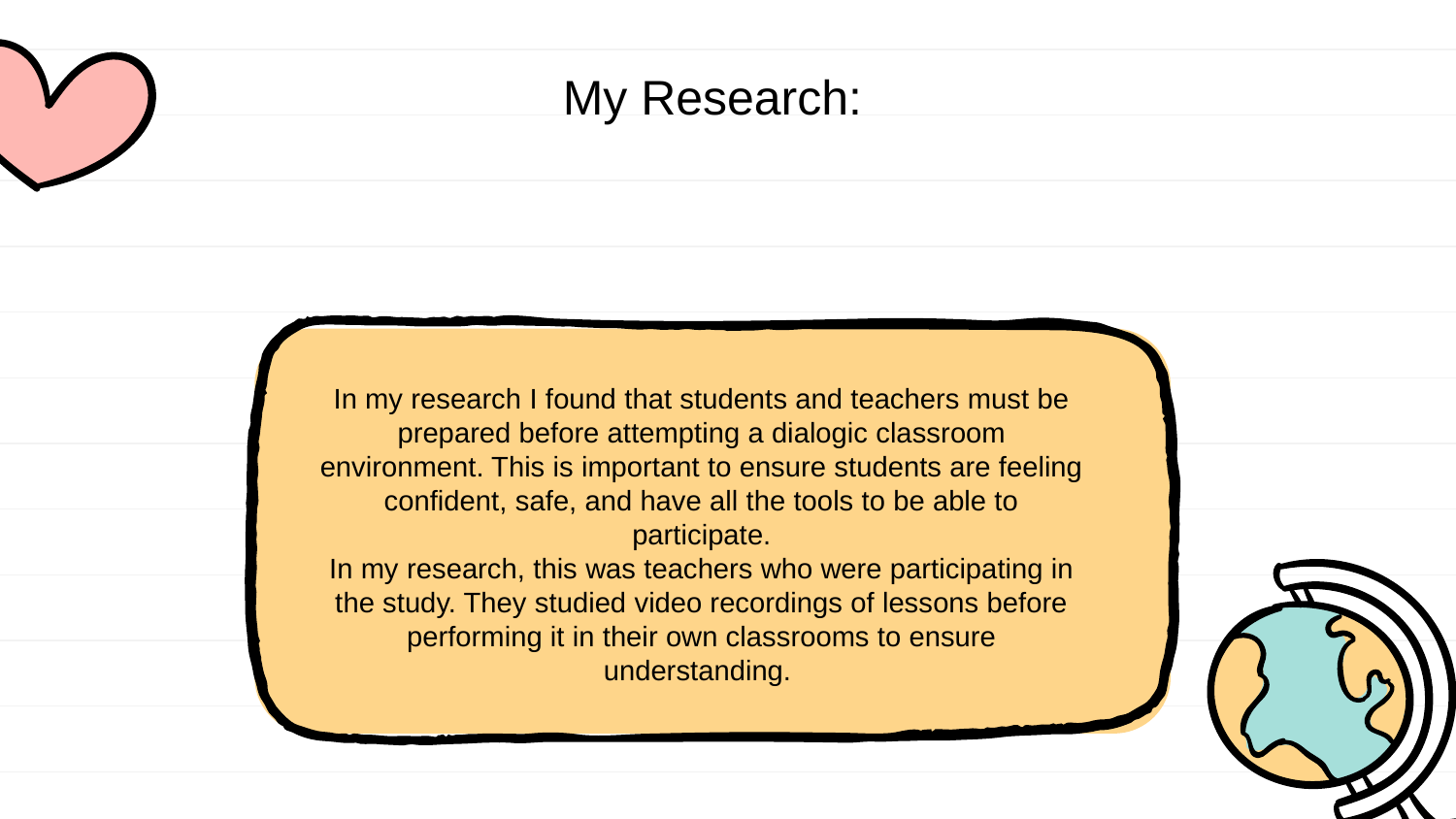

My Research:

In my research I found that students and teachers must be prepared before attempting a dialogic classroom environment. This is important to ensure students are feeling confident, safe, and have all the tools to be able to participate.
In my research, this was teachers who were participating in the study. They studied video recordings of lessons before performing it in their own classrooms to ensure understanding.